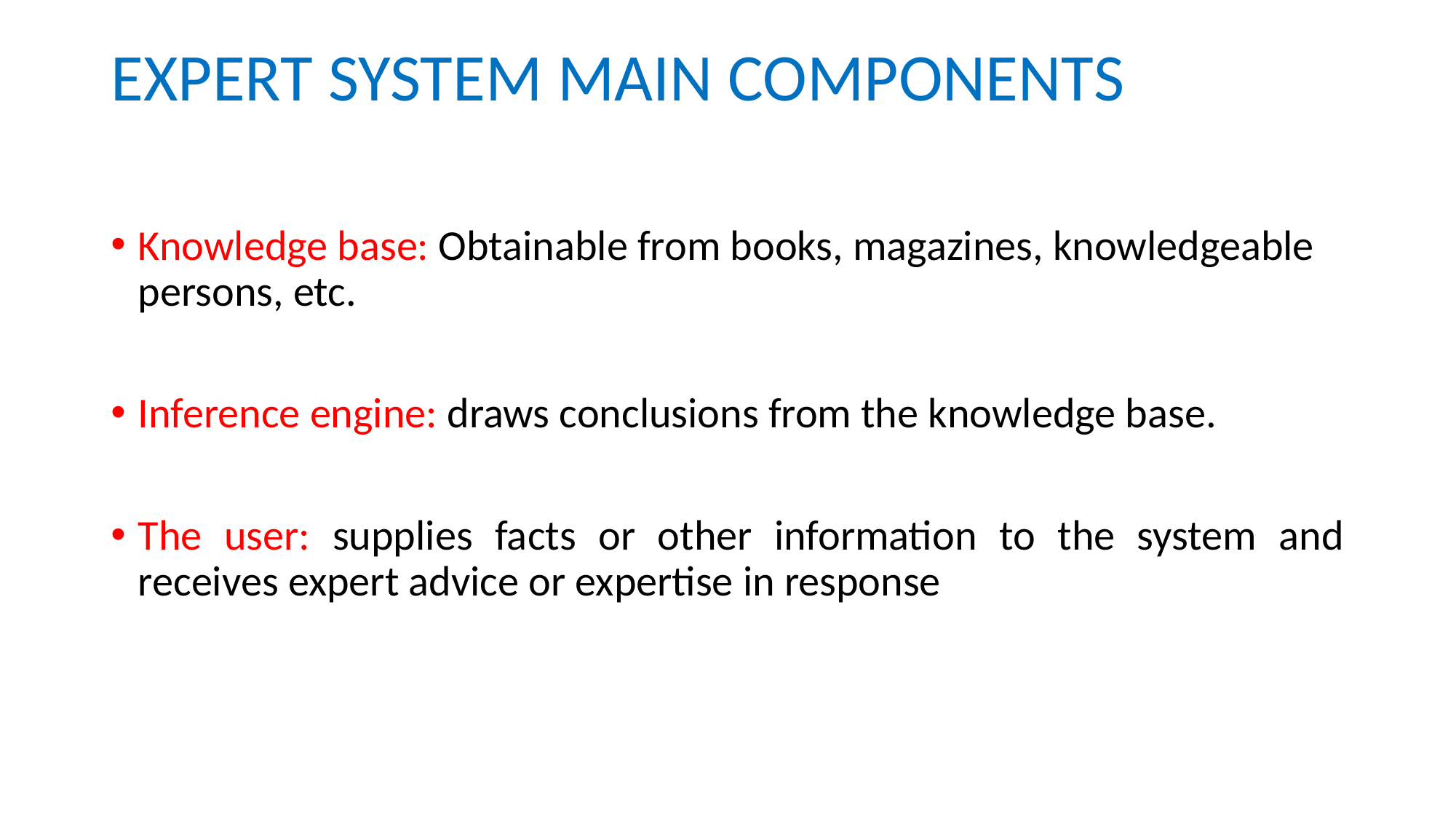

# Expert System Main Components
Knowledge base: Obtainable from books, magazines, knowledgeable persons, etc.

Inference engine: draws conclusions from the knowledge base.

The user: supplies facts or other information to the system and receives expert advice or expertise in response